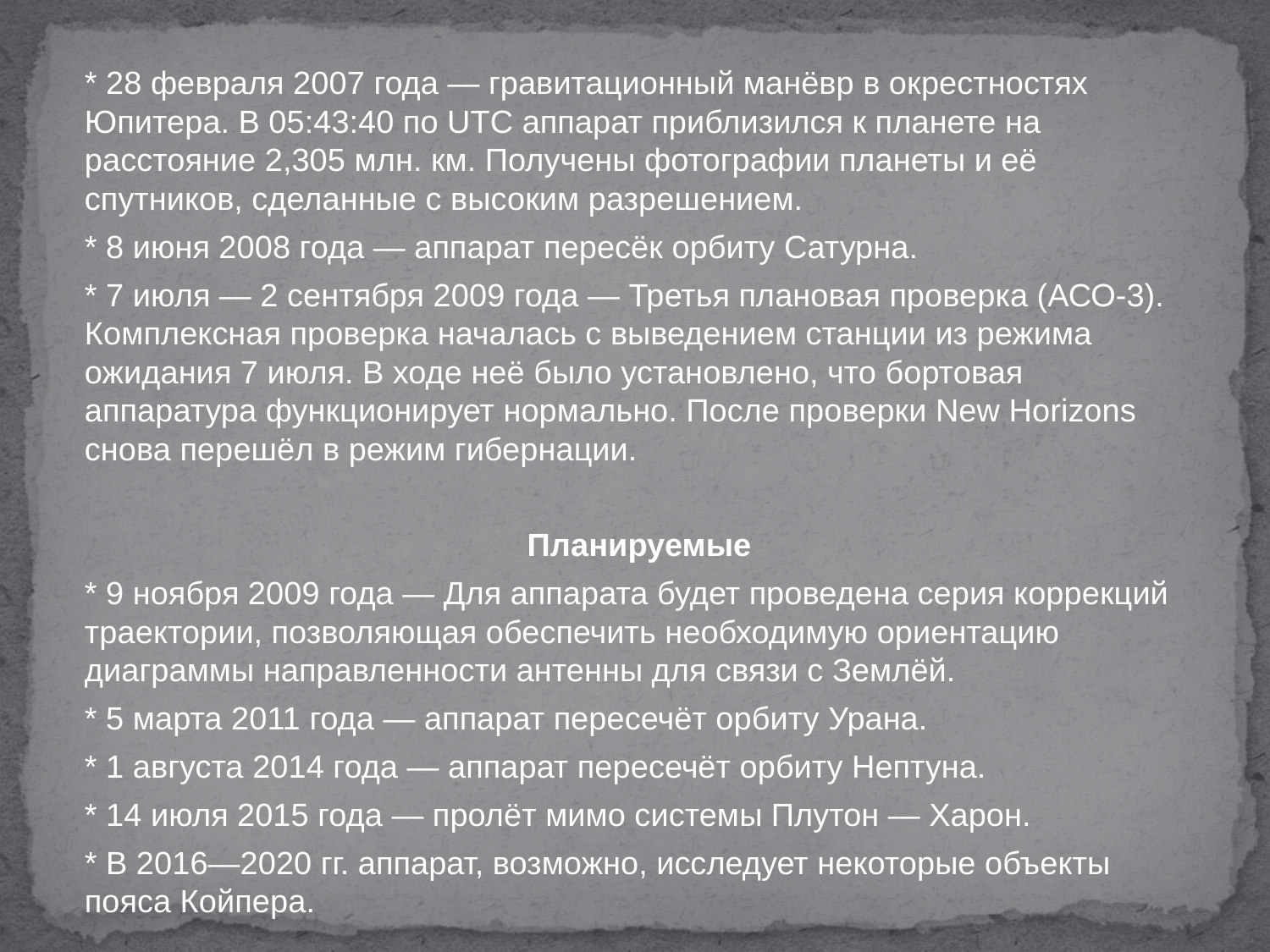

* 28 февраля 2007 года — гравитационный манёвр в окрестностях Юпитера. В 05:43:40 по UTC аппарат приблизился к планете на расстояние 2,305 млн. км. Получены фотографии планеты и её спутников, сделанные с высоким разрешением.
* 8 июня 2008 года — аппарат пересёк орбиту Сатурна.
* 7 июля — 2 сентября 2009 года — Третья плановая проверка (АСО-3). Комплексная проверка началась с выведением станции из режима ожидания 7 июля. В ходе неё было установлено, что бортовая аппаратура функционирует нормально. После проверки New Horizons снова перешёл в режим гибернации.

Планируемые
* 9 ноября 2009 года — Для аппарата будет проведена серия коррекций траектории, позволяющая обеспечить необходимую ориентацию диаграммы направленности антенны для связи с Землёй.
* 5 марта 2011 года — аппарат пересечёт орбиту Урана.
* 1 августа 2014 года — аппарат пересечёт орбиту Нептуна.
* 14 июля 2015 года — пролёт мимо системы Плутон — Харон.
* В 2016—2020 гг. аппарат, возможно, исследует некоторые объекты пояса Койпера.